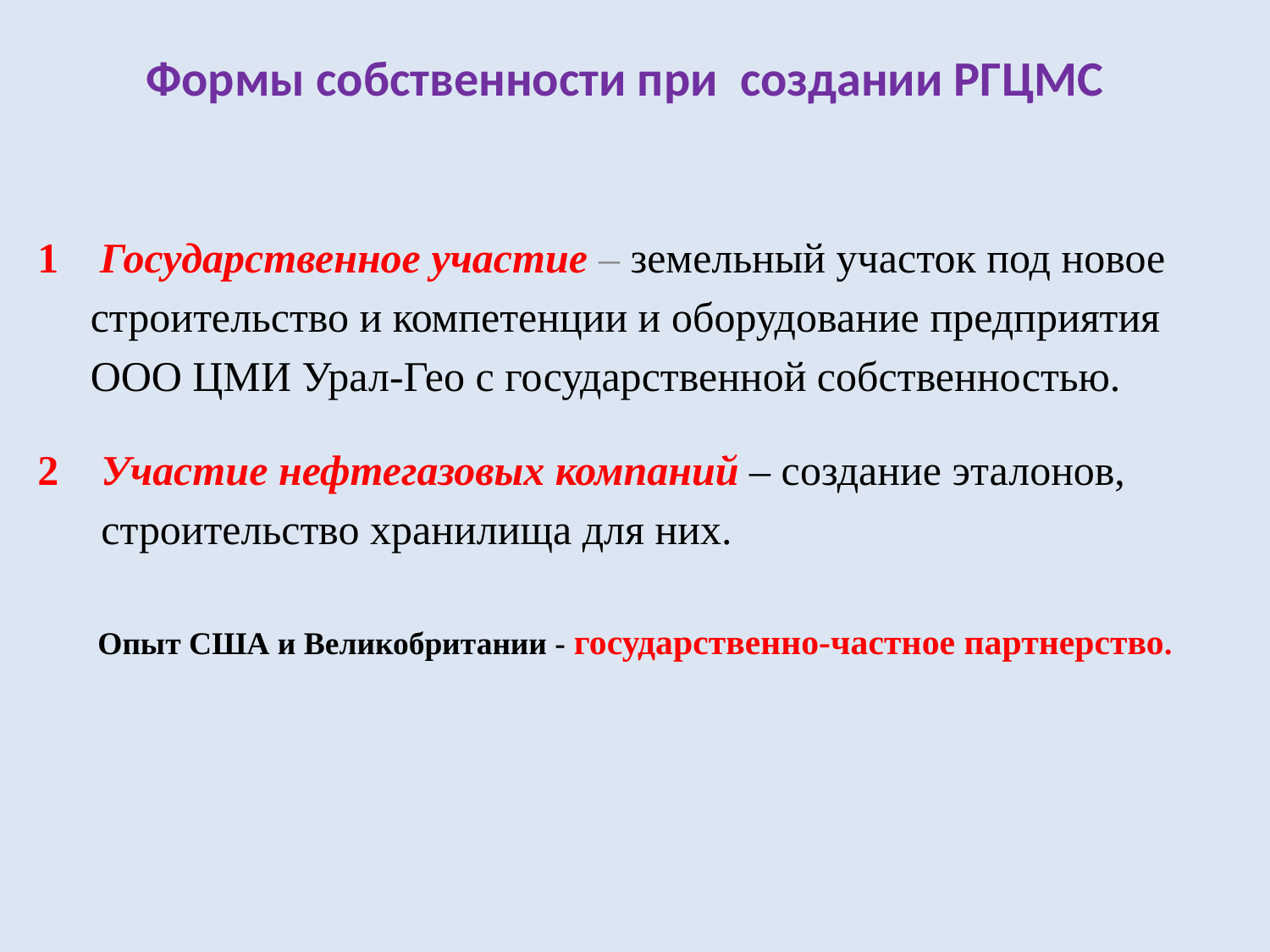

# Формы собственности при  создании РГЦМС

1    Государственное участие – земельный участок под новое
     строительство и компетенции и оборудование предприятия
     ООО ЦМИ Урал-Гео с государственной собственностью.

2    Участие нефтегазовых компаний – создание эталонов,
      строительство хранилища для них.

Опыт США и Великобритании - государственно-частное партнерство.